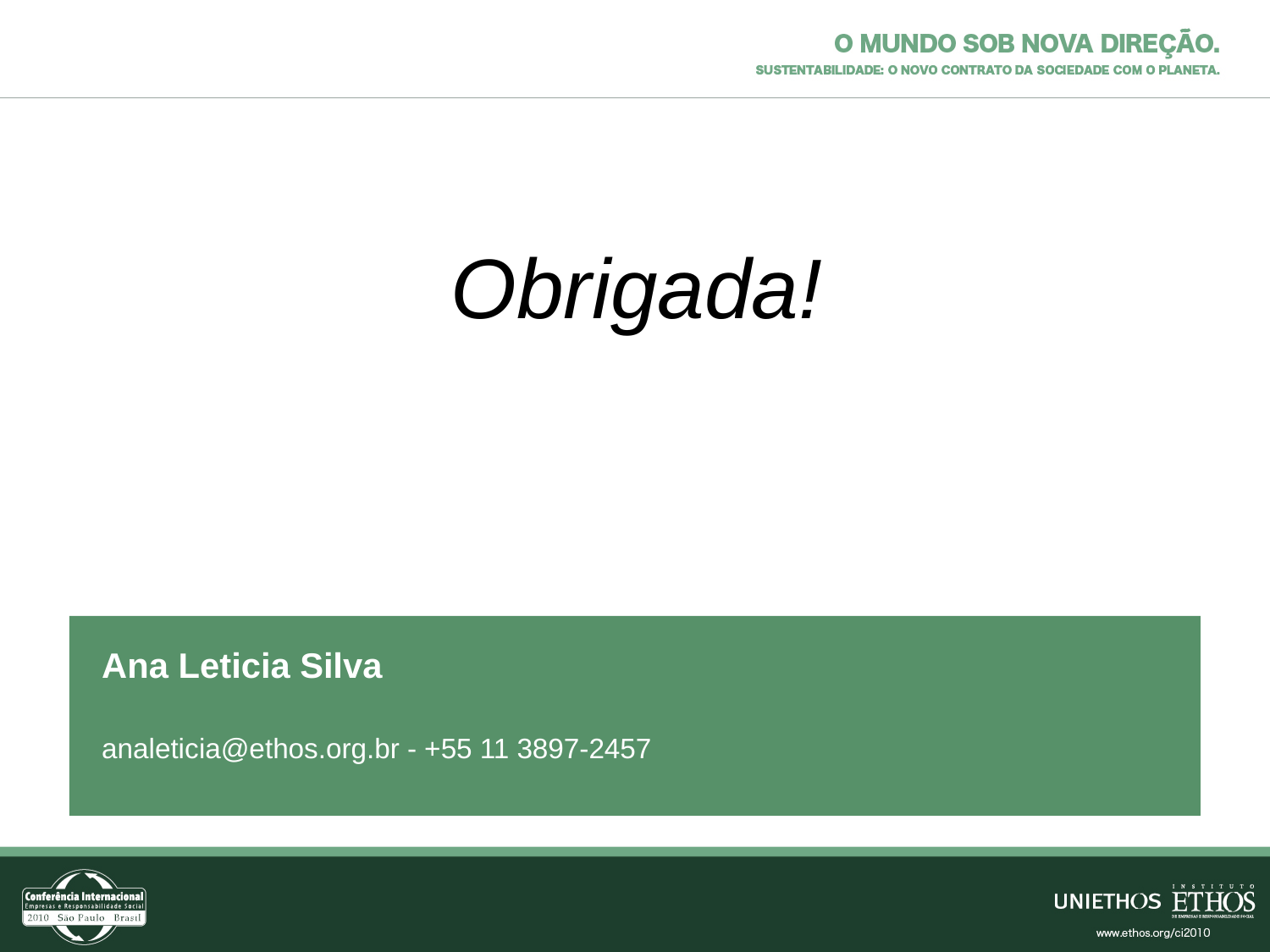

Obrigada!

Ana Leticia Silva

analeticia@ethos.org.br - +55 11 3897-2457